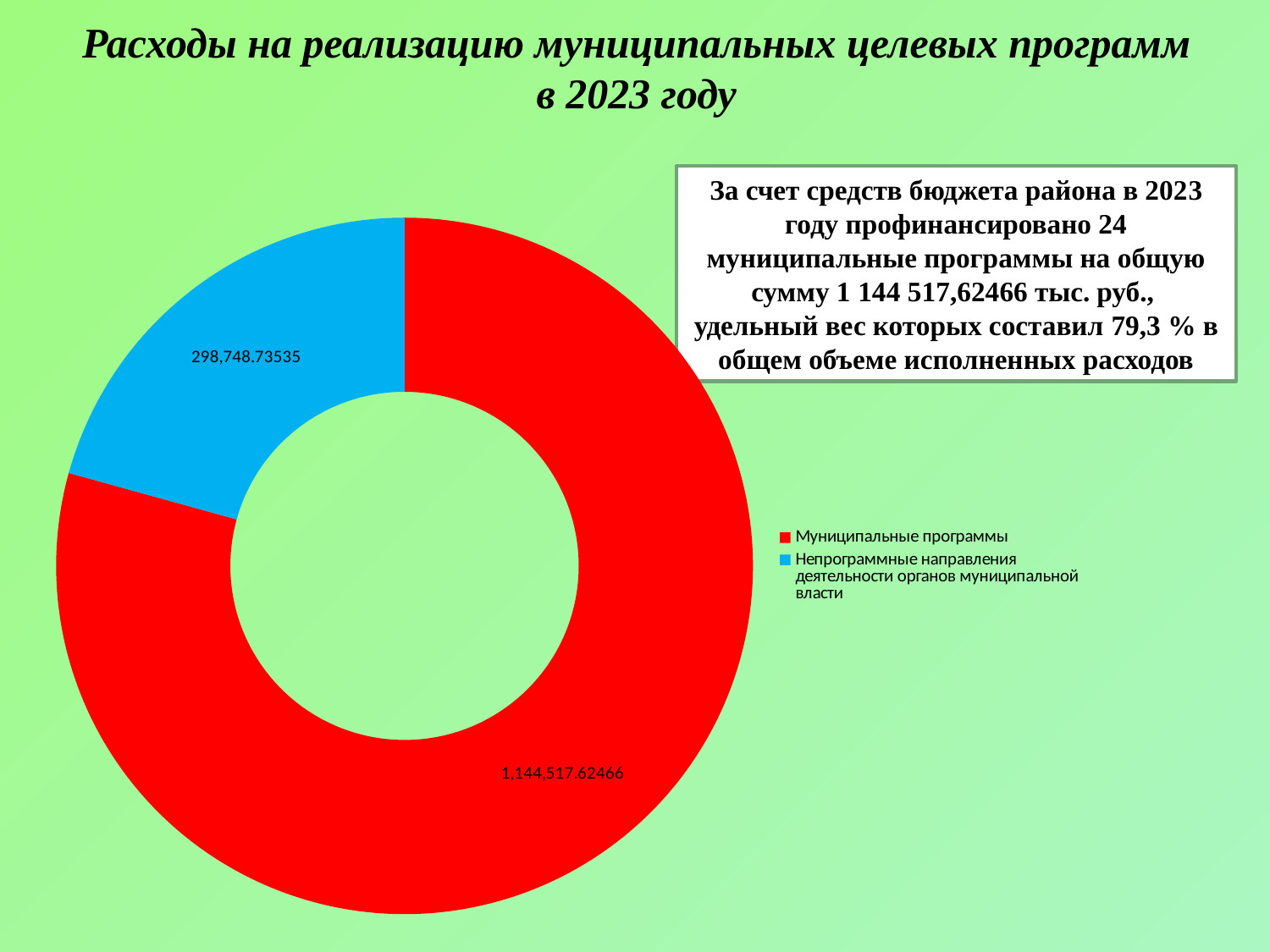

# Расходы на реализацию муниципальных целевых программ в 2023 году
За счет средств бюджета района в 2023 году профинансировано 24 муниципальные программы на общую сумму 1 144 517,62466 тыс. руб.,  удельный вес которых составил 79,3 % в общем объеме исполненных расходов

### Chart

| Category | Продажи |
|---|---|
| Муниципальные программы | 1144517.62466 |
| Непрограммные направления деятельности органов муниципальной власти | 298748.73535 |